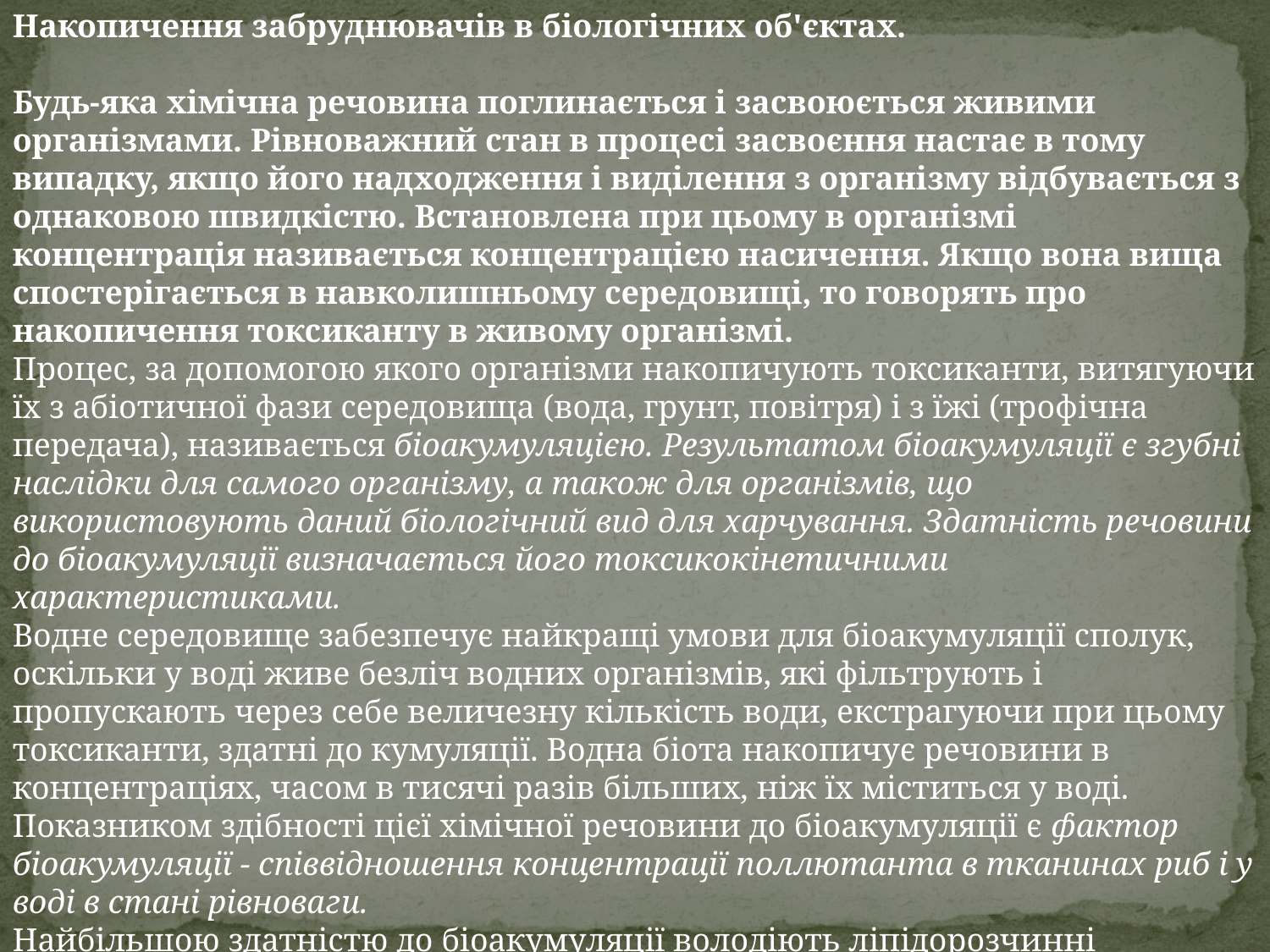

Накопичення забруднювачів в біологічних об'єктах.

Будь-яка хімічна речовина поглинається і засвоюється живими організмами. Рівноважний стан в процесі засвоєння настає в тому випадку, якщо його надходження і виділення з організму відбувається з однаковою швидкістю. Встановлена при цьому в організмі концентрація називається концентрацією насичення. Якщо вона вища спостерігається в навколишньому середовищі, то говорять про накопичення токсиканту в живому організмі.
Процес, за допомогою якого організми накопичують токсиканти, витягуючи їх з абіотичної фази середовища (вода, грунт, повітря) і з їжі (трофічна передача), називається біоакумуляцією. Результатом біоакумуляції є згубні наслідки для самого організму, а також для організмів, що використовують даний біологічний вид для харчування. Здатність речовини до біоакумуляції визначається його токсикокінетичними характеристиками.
Водне середовище забезпечує найкращі умови для біоакумуляції сполук, оскільки у воді живе безліч водних організмів, які фільтрують і пропускають через себе величезну кількість води, екстрагуючи при цьому токсиканти, здатні до кумуляції. Водна біота накопичує речовини в концентраціях, часом в тисячі разів більших, ніж їх міститься у воді.
Показником здібності цієї хімічної речовини до біоакумуляції є фактор біоакумуляції - співвідношення концентрації поллютанта в тканинах риб і у воді в стані рівноваги.
Найбільшою здатністю до біоакумуляції володіють ліпідорозчинні речовини, які повільно метаболізуються в організмі. Жирова тканина, як правило, - основне місце тривалого депонування ксенобіотиків.